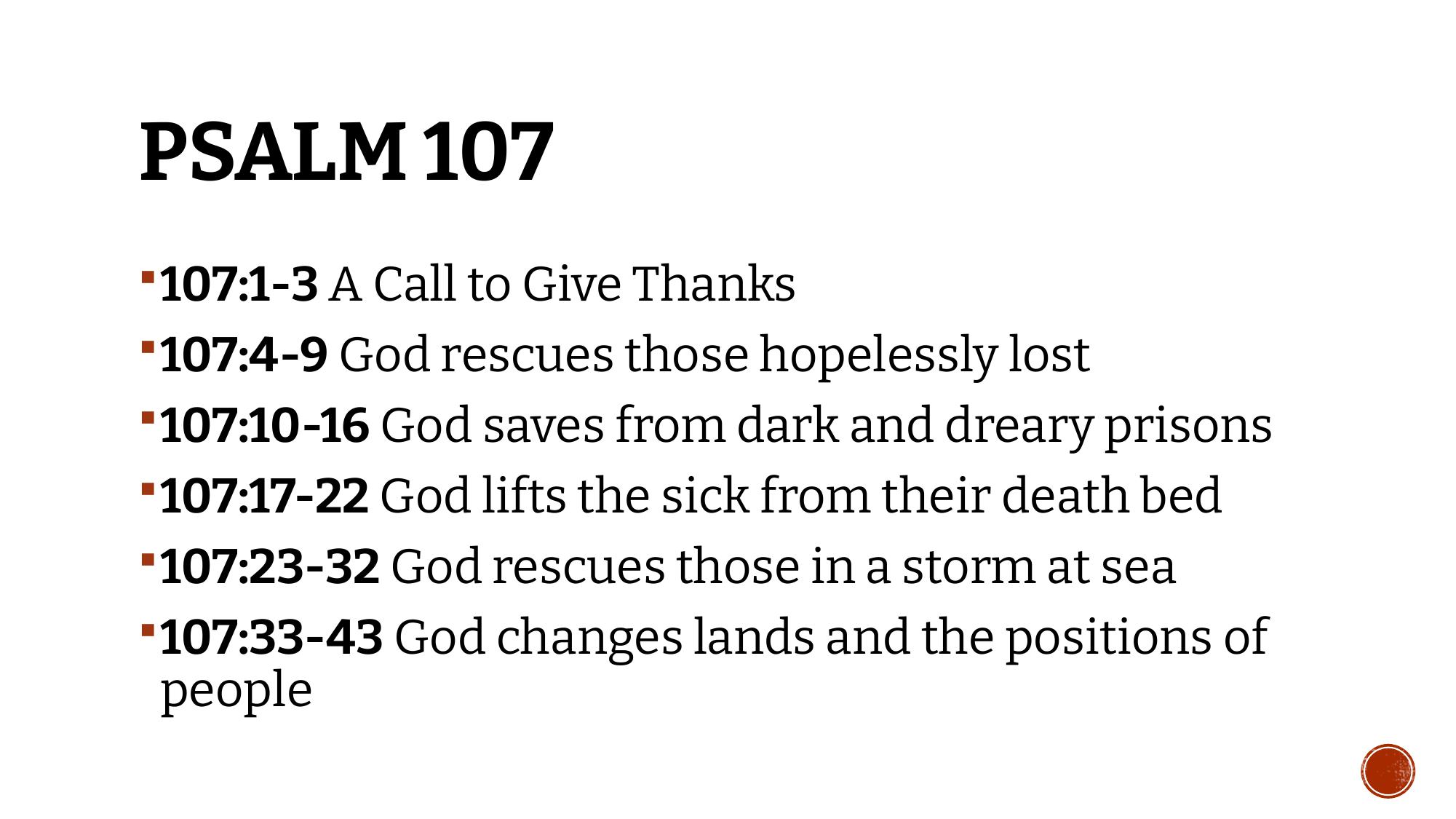

# Psalm 107
107:1-3 A Call to Give Thanks
107:4-9 God rescues those hopelessly lost
107:10-16 God saves from dark and dreary prisons
107:17-22 God lifts the sick from their death bed
107:23-32 God rescues those in a storm at sea
107:33-43 God changes lands and the positions of people